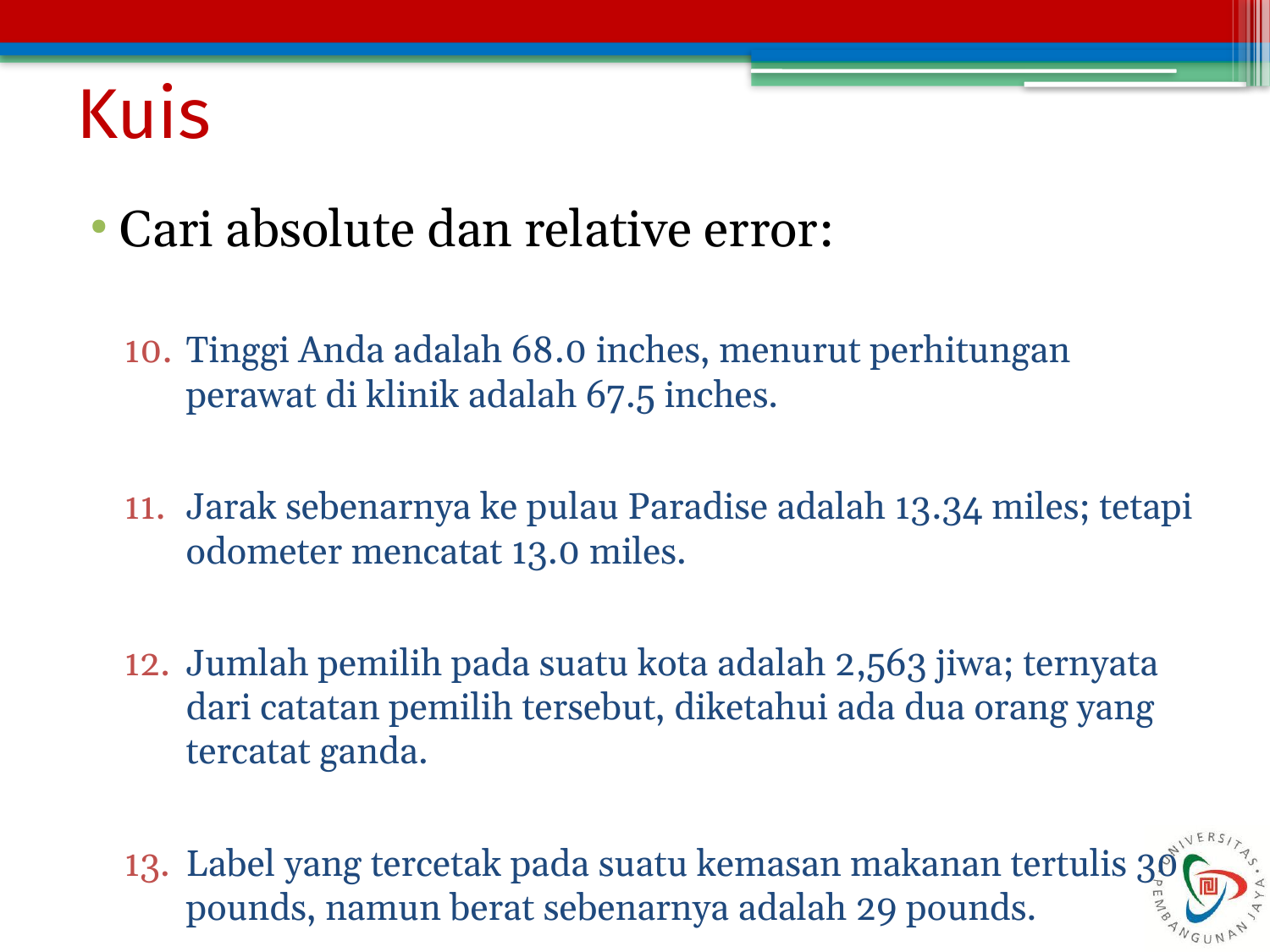

# Kuis
Cari absolute dan relative error:

Tinggi Anda adalah 68.0 inches, menurut perhitungan perawat di klinik adalah 67.5 inches.

Jarak sebenarnya ke pulau Paradise adalah 13.34 miles; tetapi odometer mencatat 13.0 miles.

Jumlah pemilih pada suatu kota adalah 2,563 jiwa; ternyata dari catatan pemilih tersebut, diketahui ada dua orang yang tercatat ganda.

Label yang tercetak pada suatu kemasan makanan tertulis 30 pounds, namun berat sebenarnya adalah 29 pounds.